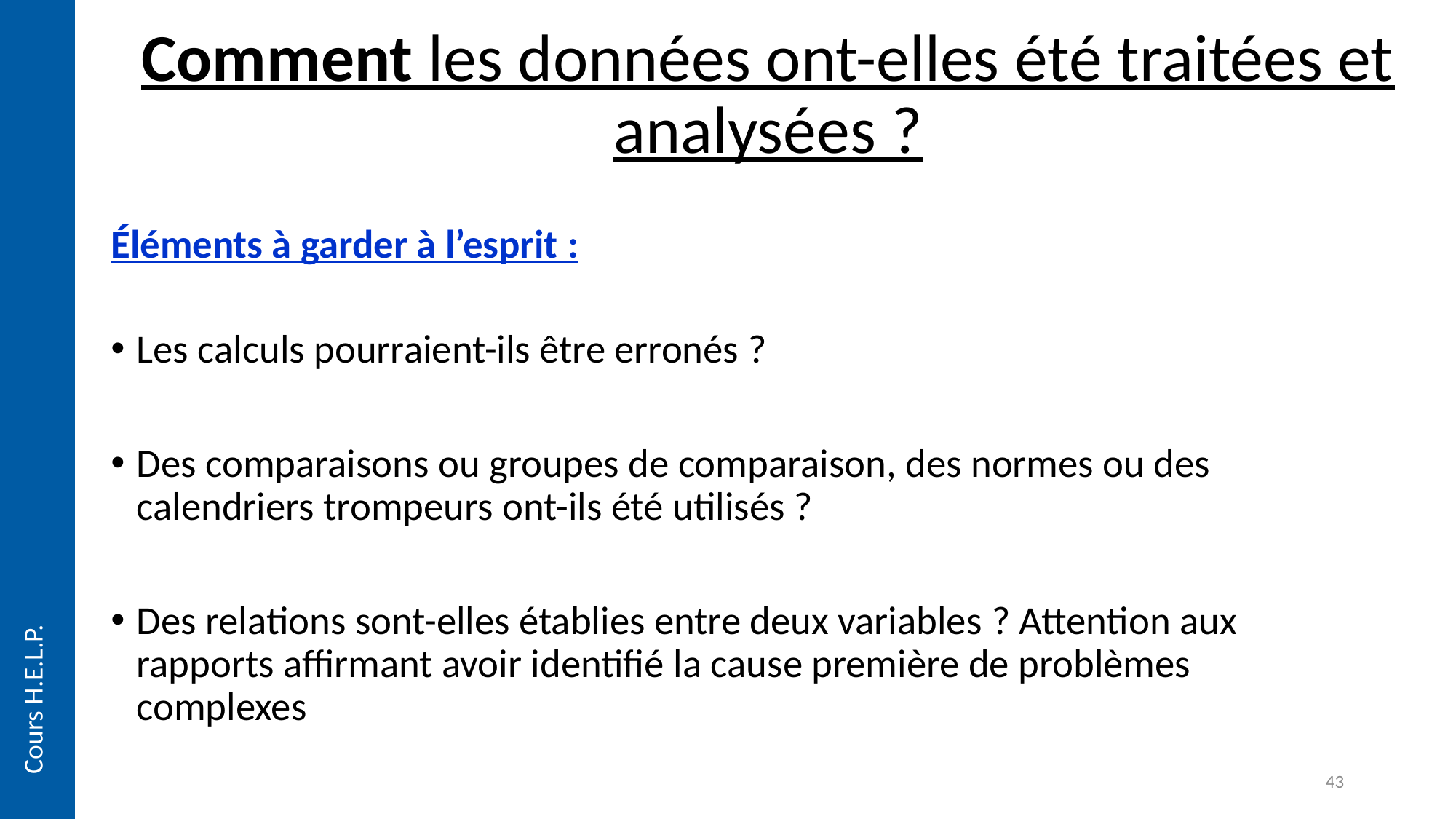

# Comment les données ont-elles été traitées et analysées ?
Éléments à garder à l’esprit :
Les calculs pourraient-ils être erronés ?

Des comparaisons ou groupes de comparaison, des normes ou des calendriers trompeurs ont-ils été utilisés ?

Des relations sont-elles établies entre deux variables ? Attention aux rapports affirmant avoir identifié la cause première de problèmes complexes
Cours H.E.L.P.
43